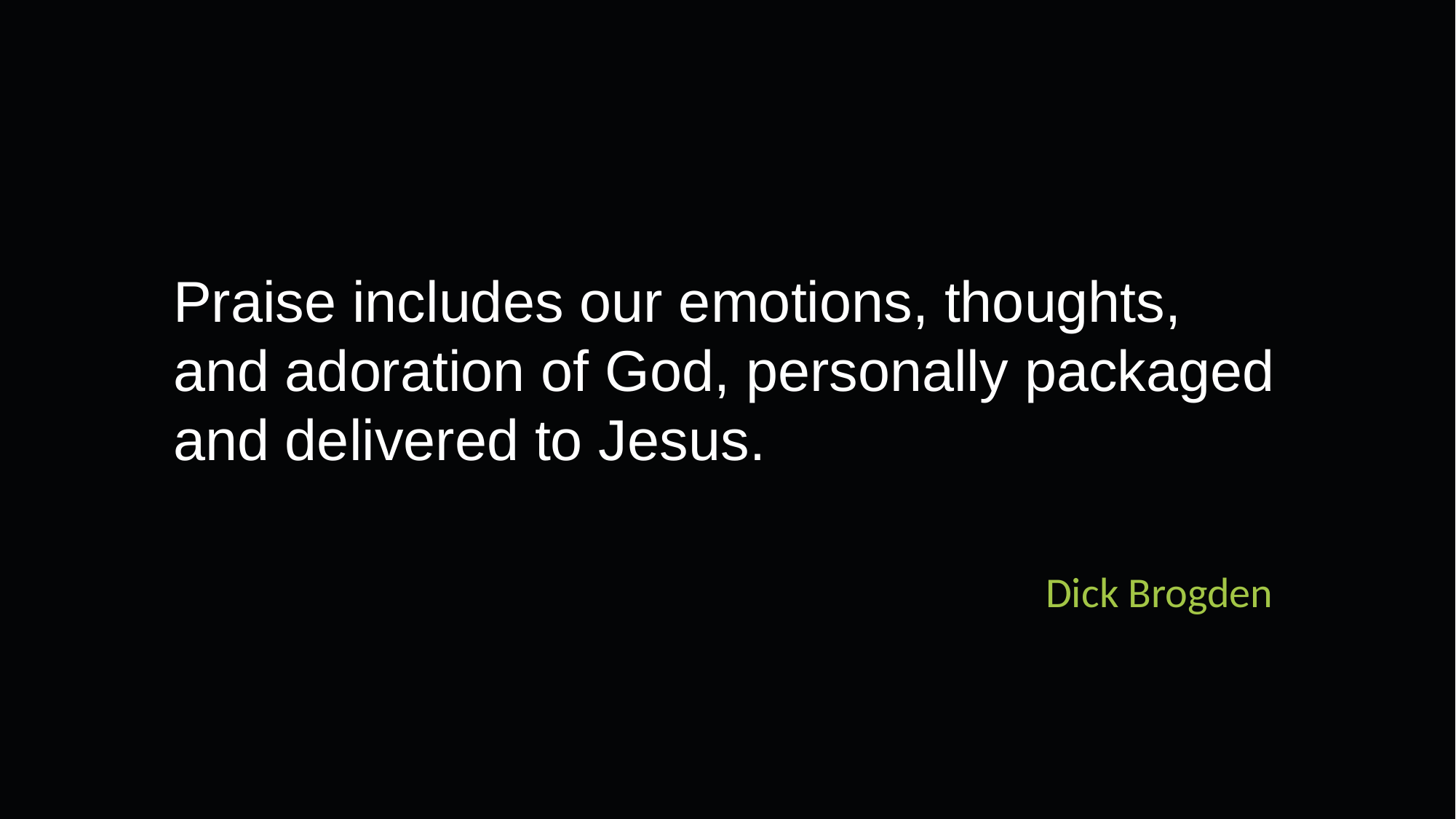

Praise includes our emotions, thoughts, and adoration of God, personally packaged and delivered to Jesus.
Dick Brogden